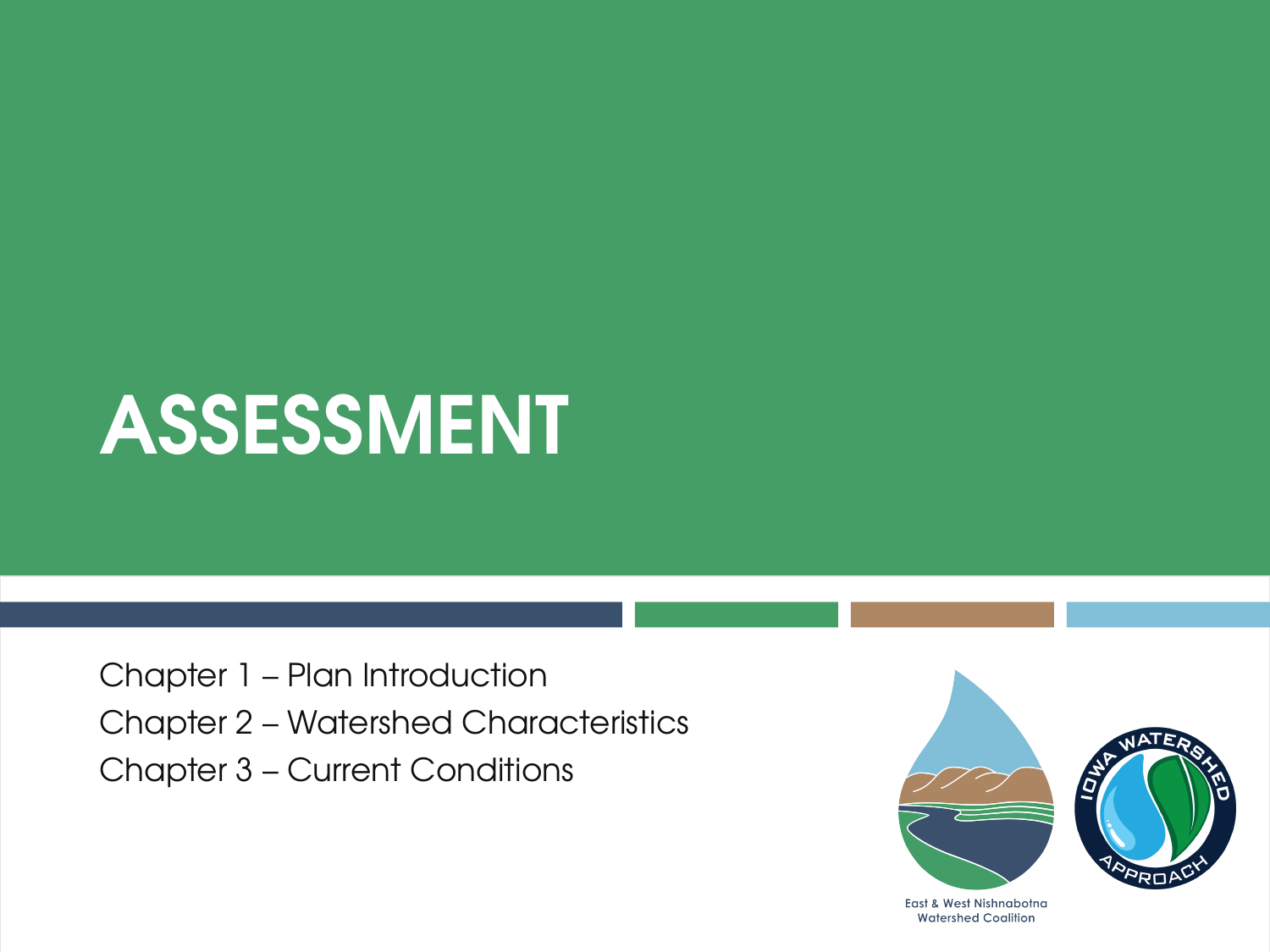

# ASSESSMENT
Chapter 1 – Plan Introduction
Chapter 2 – Watershed Characteristics
Chapter 3 – Current Conditions